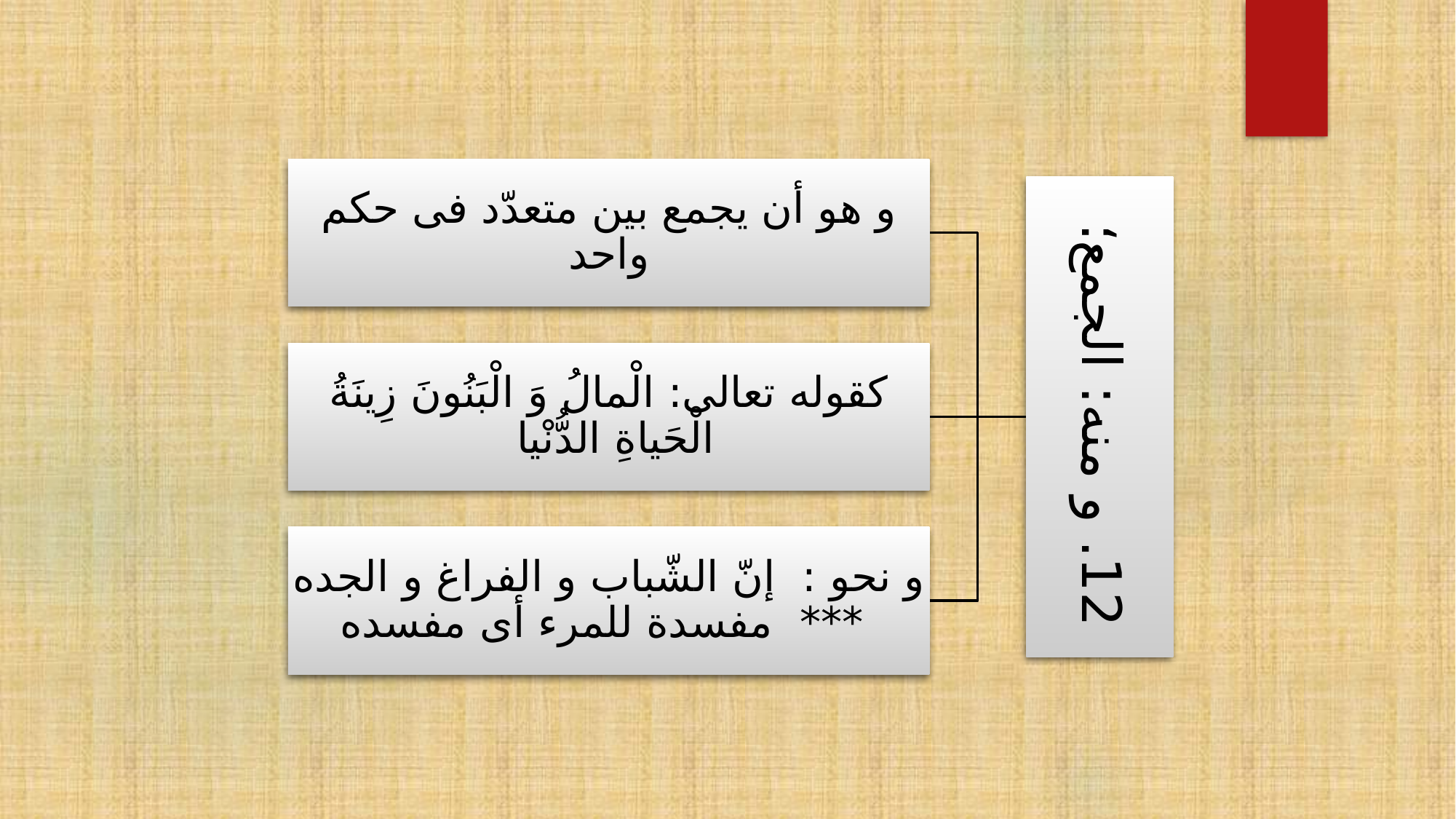

12. و منه: الجمع؛
و هو أن يجمع بين متعدّد فى حكم واحد
كقوله تعالى: الْمالُ وَ الْبَنُونَ زِينَةُ الْحَياةِ الدُّنْيا
و نحو :  إنّ الشّباب و الفراغ و الجده  ***  مفسدة للمرء أى مفسده‏